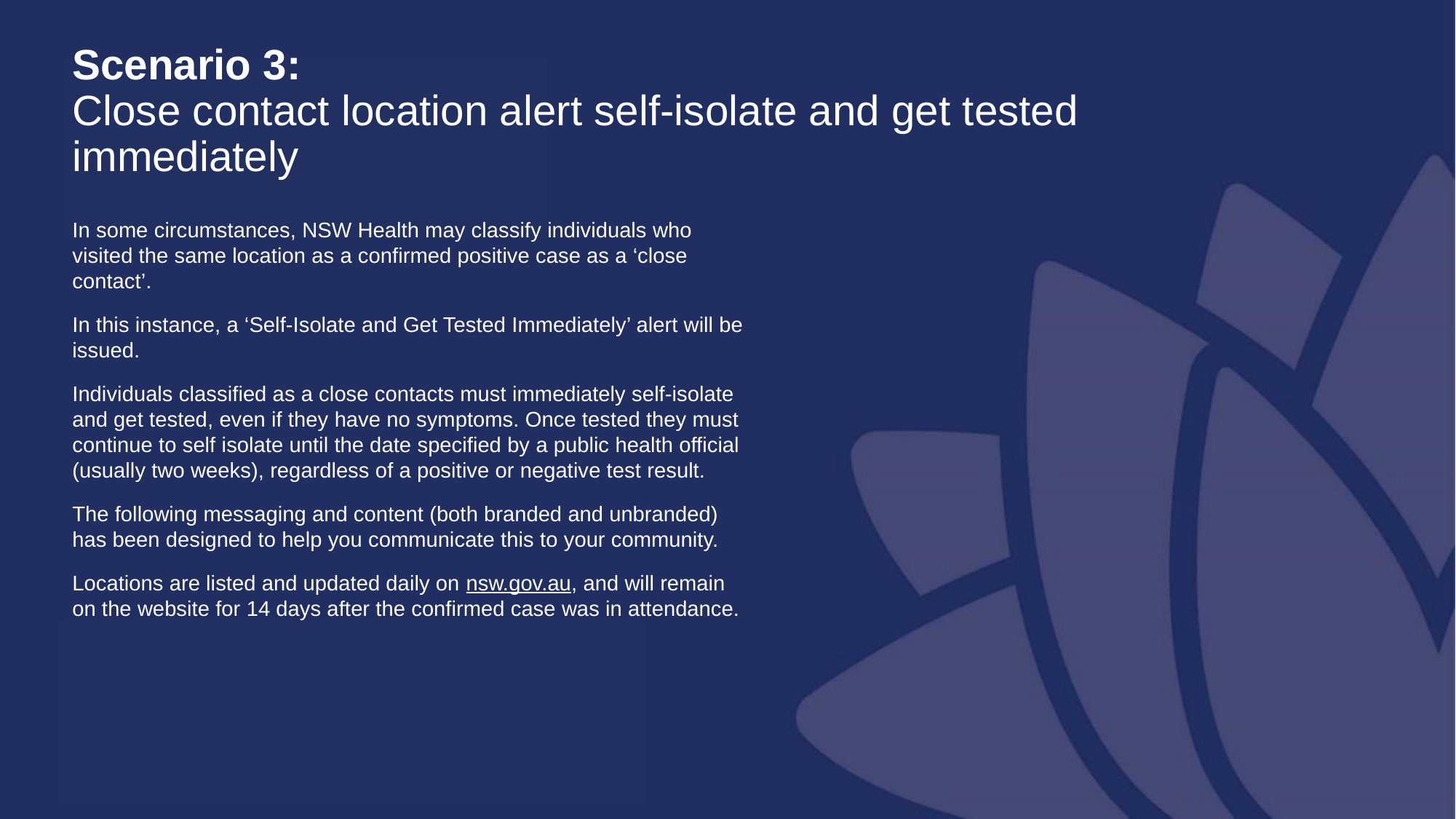

Scenario 3:
Close contact location alert self-isolate and get tested immediately
In some circumstances, NSW Health may classify individuals who visited the same location as a confirmed positive case as a ‘close contact’.
In this instance, a ‘Self-Isolate and Get Tested Immediately’ alert will be issued.
Individuals classified as a close contacts must immediately self-isolate and get tested, even if they have no symptoms. Once tested they must continue to self isolate until the date specified by a public health official (usually two weeks), regardless of a positive or negative test result.
The following messaging and content (both branded and unbranded) has been designed to help you communicate this to your community.
Locations are listed and updated daily on nsw.gov.au, and will remain on the website for 14 days after the confirmed case was in attendance.
20